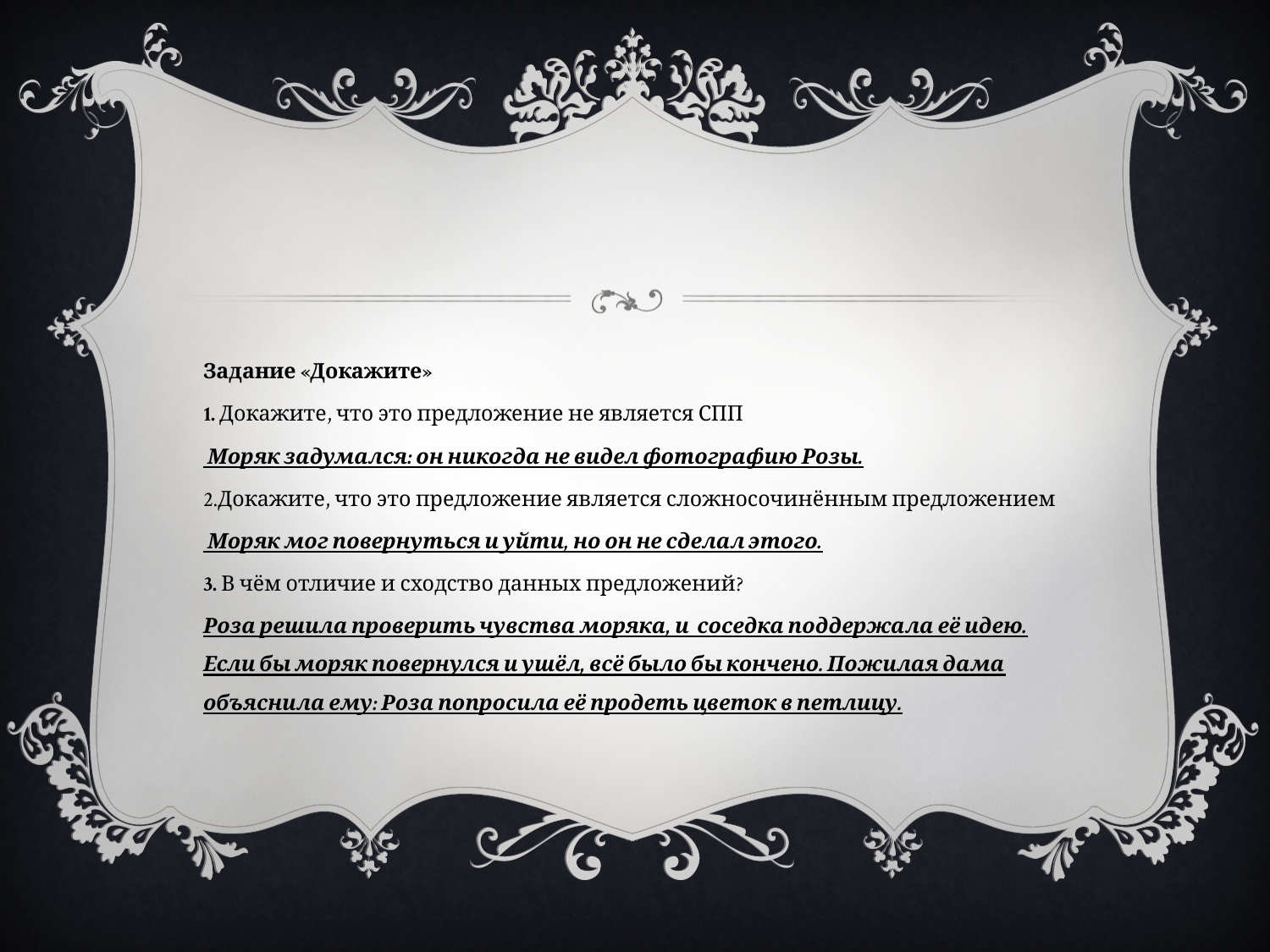

#
Задание «Докажите»
1. Докажите, что это предложение не является СПП
 Моряк задумался: он никогда не видел фотографию Розы.
2.Докажите, что это предложение является сложносочинённым предложением
 Моряк мог повернуться и уйти, но он не сделал этого.
3. В чём отличие и сходство данных предложений?
Роза решила проверить чувства моряка, и  соседка поддержала её идею. Если бы моряк повернулся и ушёл, всё было бы кончено. Пожилая дама объяснила ему: Роза попросила её продеть цветок в петлицу.